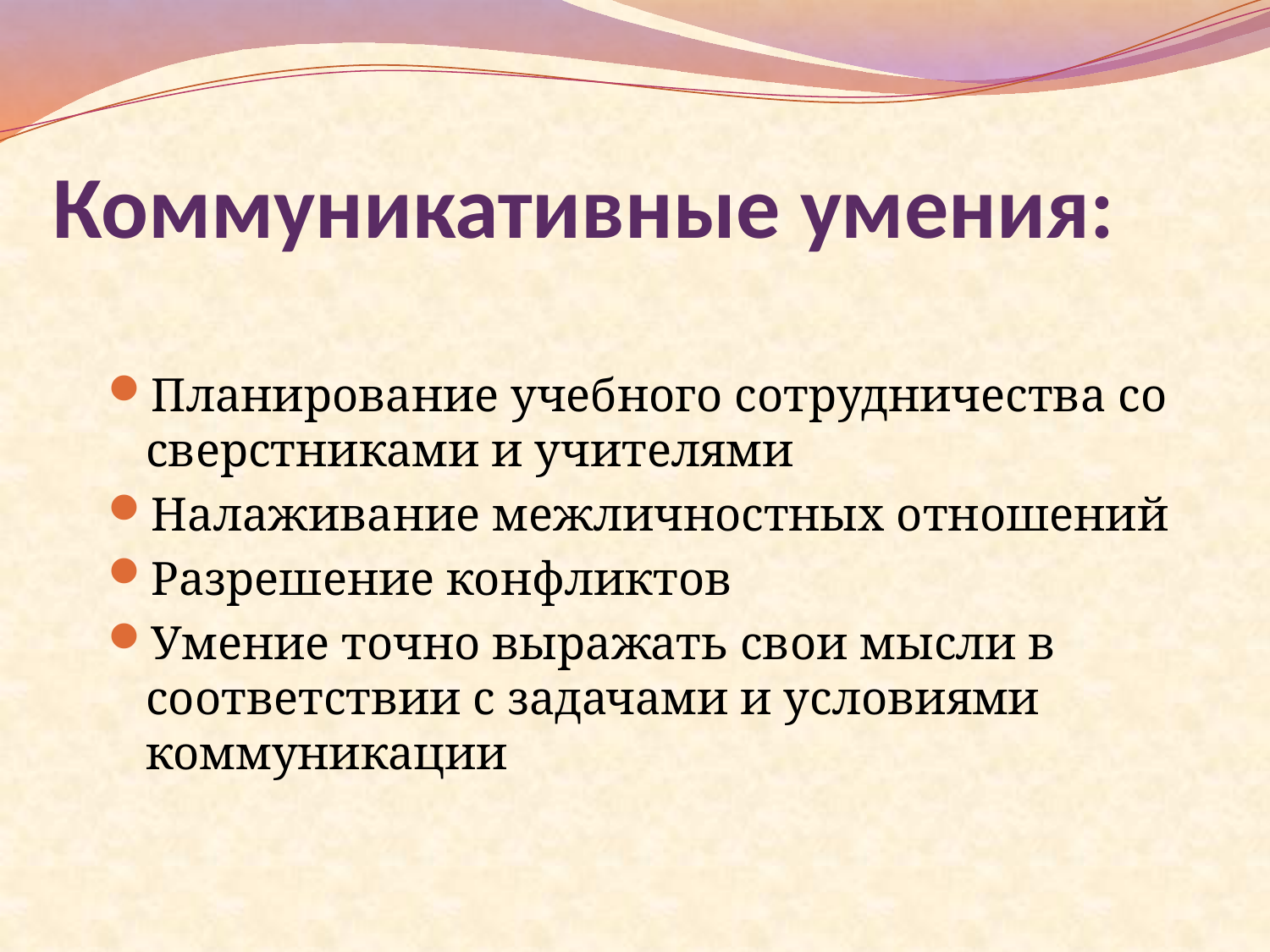

# Коммуникативные умения:
Планирование учебного сотрудничества со сверстниками и учителями
Налаживание межличностных отношений
Разрешение конфликтов
Умение точно выражать свои мысли в соответствии с задачами и условиями коммуникации